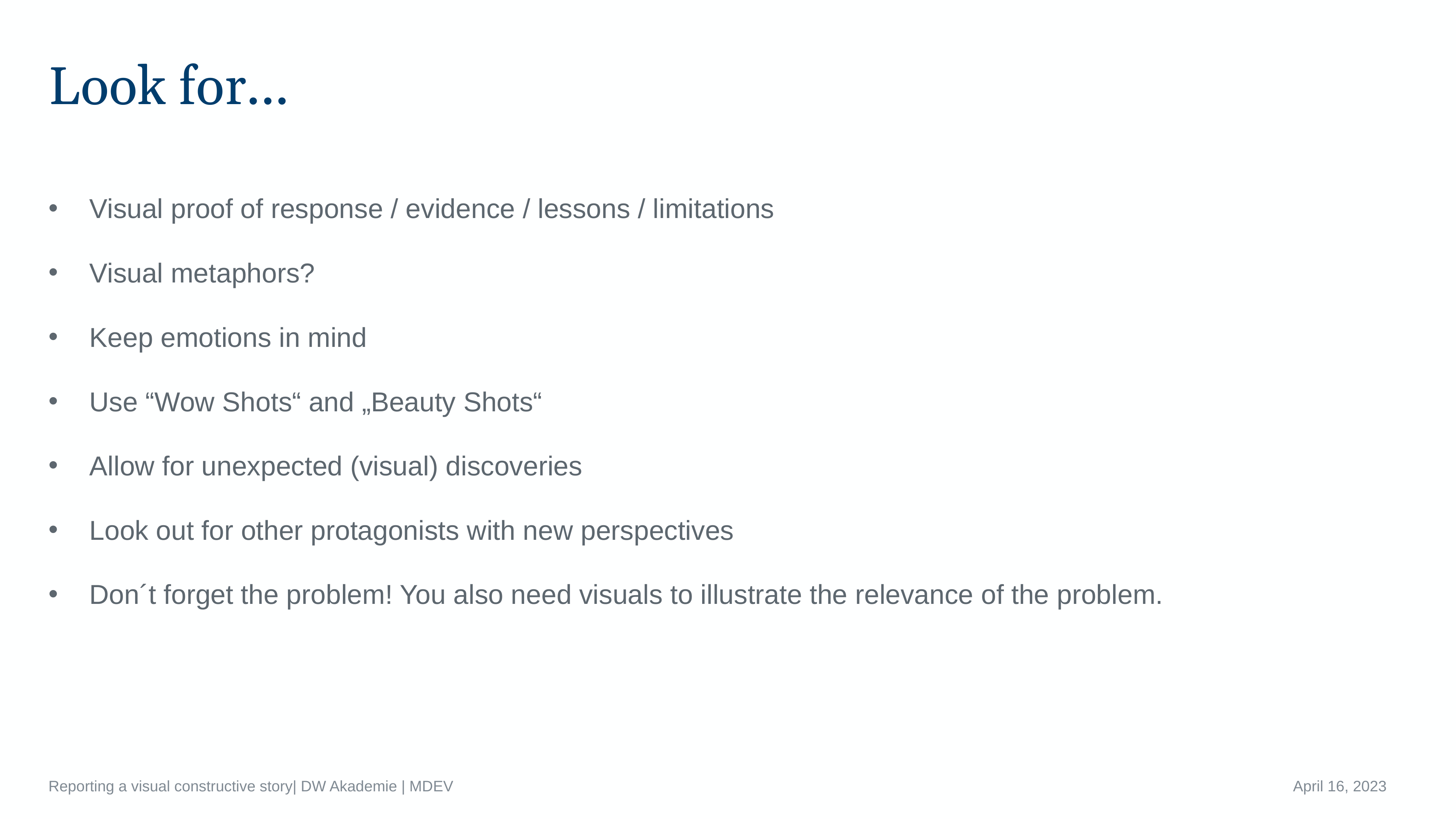

# Look for...
Visual proof of response / evidence / lessons / limitations
Visual metaphors?
Keep emotions in mind
Use “Wow Shots“ and „Beauty Shots“
Allow for unexpected (visual) discoveries
Look out for other protagonists with new perspectives
Don´t forget the problem! You also need visuals to illustrate the relevance of the problem.

Reporting a visual constructive story| DW Akademie | MDEV
April 16, 2023